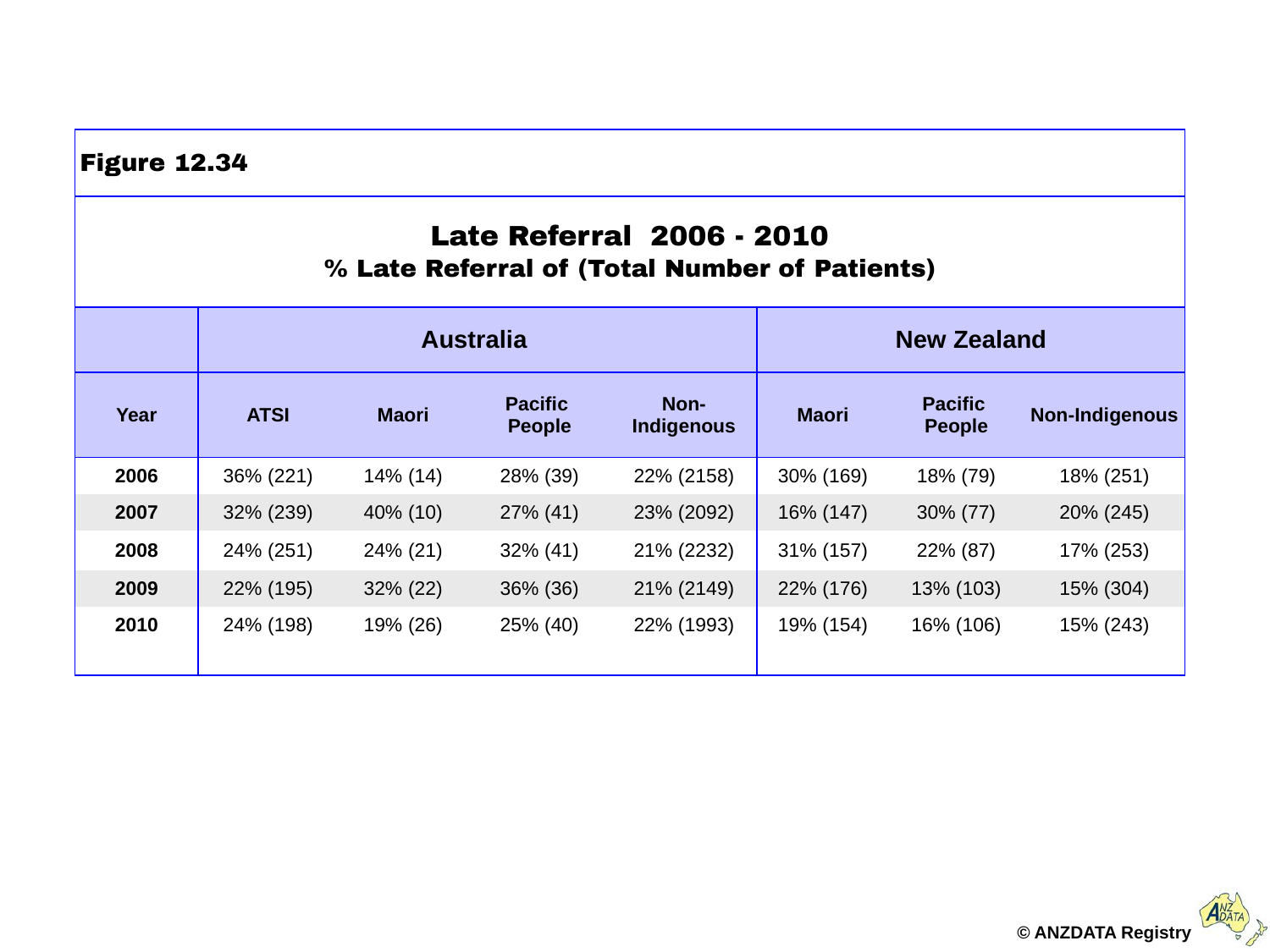

| Figure 12.34 |  |  |  |  |  |  |  |
| --- | --- | --- | --- | --- | --- | --- | --- |
| Late Referral 2006 - 2010 % Late Referral of (Total Number of Patients) |  |  |  |  |  |  |  |
|  | Australia |  |  |  | New Zealand |  |  |
| Year | ATSI | Maori | Pacific People | Non-Indigenous | Maori | Pacific People | Non-Indigenous |
| 2006 | 36% (221) | 14% (14) | 28% (39) | 22% (2158) | 30% (169) | 18% (79) | 18% (251) |
| 2007 | 32% (239) | 40% (10) | 27% (41) | 23% (2092) | 16% (147) | 30% (77) | 20% (245) |
| 2008 | 24% (251) | 24% (21) | 32% (41) | 21% (2232) | 31% (157) | 22% (87) | 17% (253) |
| 2009 | 22% (195) | 32% (22) | 36% (36) | 21% (2149) | 22% (176) | 13% (103) | 15% (304) |
| 2010 | 24% (198) | 19% (26) | 25% (40) | 22% (1993) | 19% (154) | 16% (106) | 15% (243) |
|  |  |  |  |  |  |  |  |